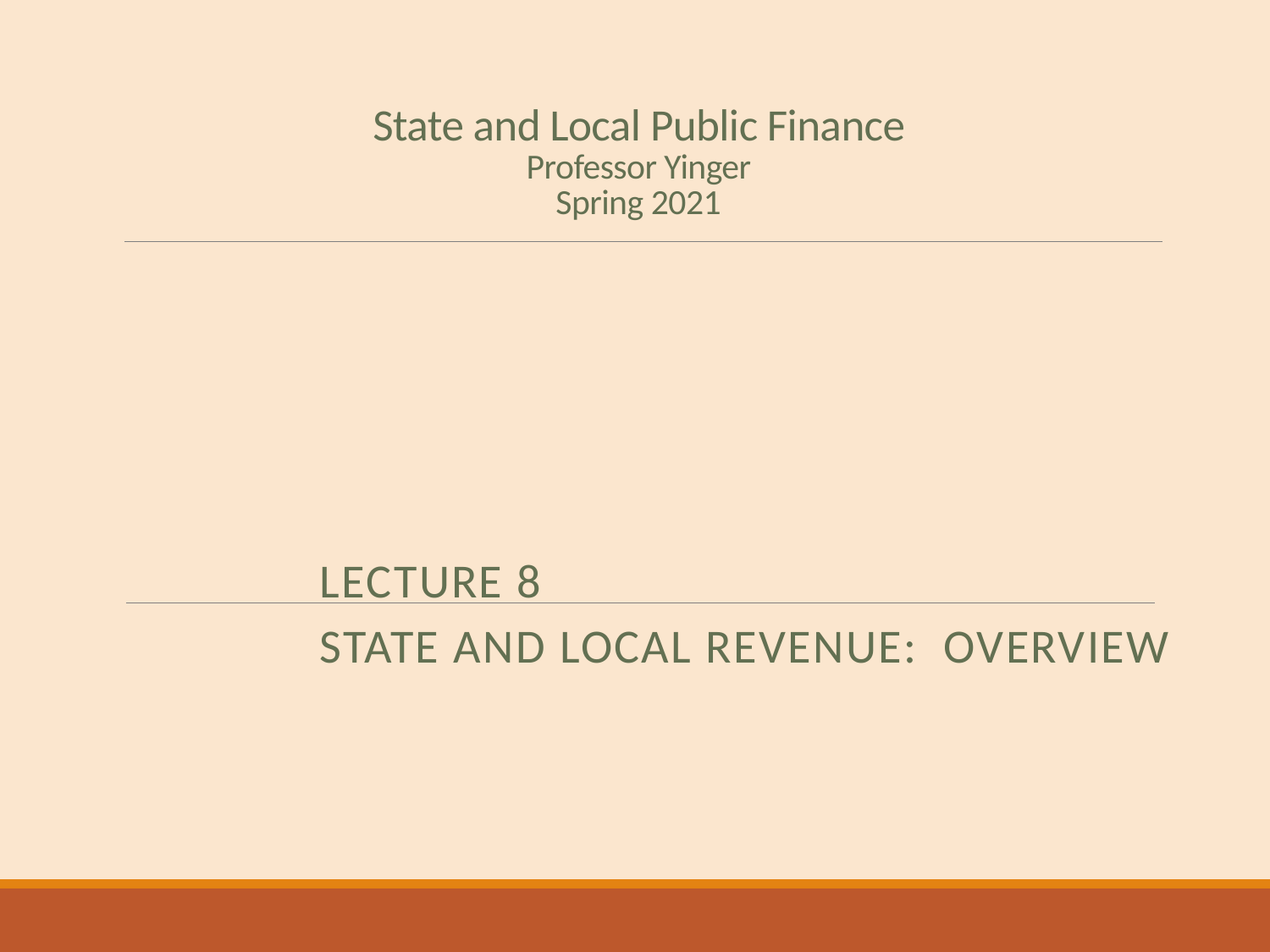

# State and Local Public Finance Professor Yinger Spring 2021
Lecture 8
State and Local Revenue:  Overview